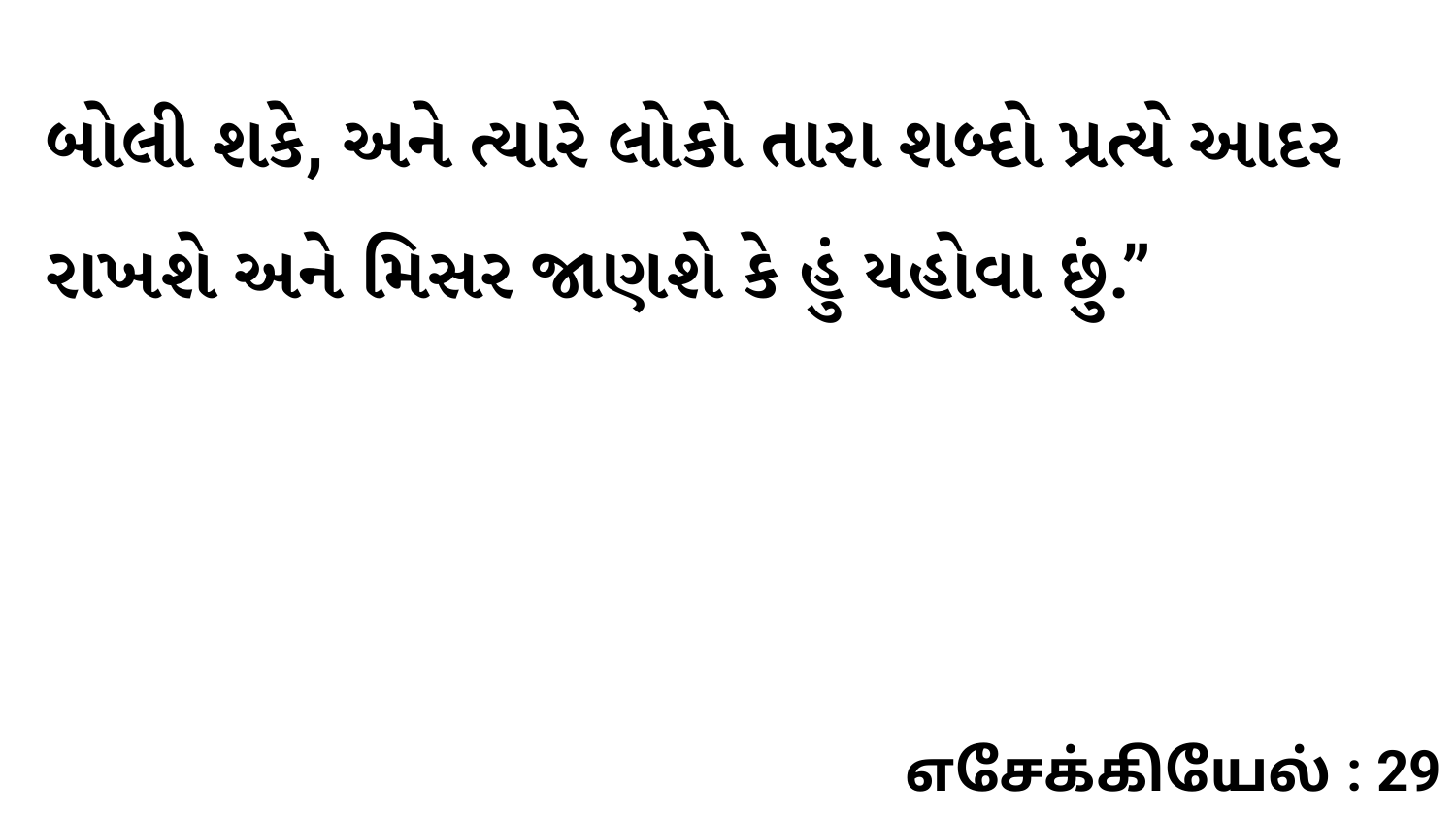

બોલી શકે, અને ત્યારે લોકો તારા શબ્દો પ્રત્યે આદર રાખશે અને મિસર જાણશે કે હું યહોવા છું.”
எசேக்கியேல் : 29